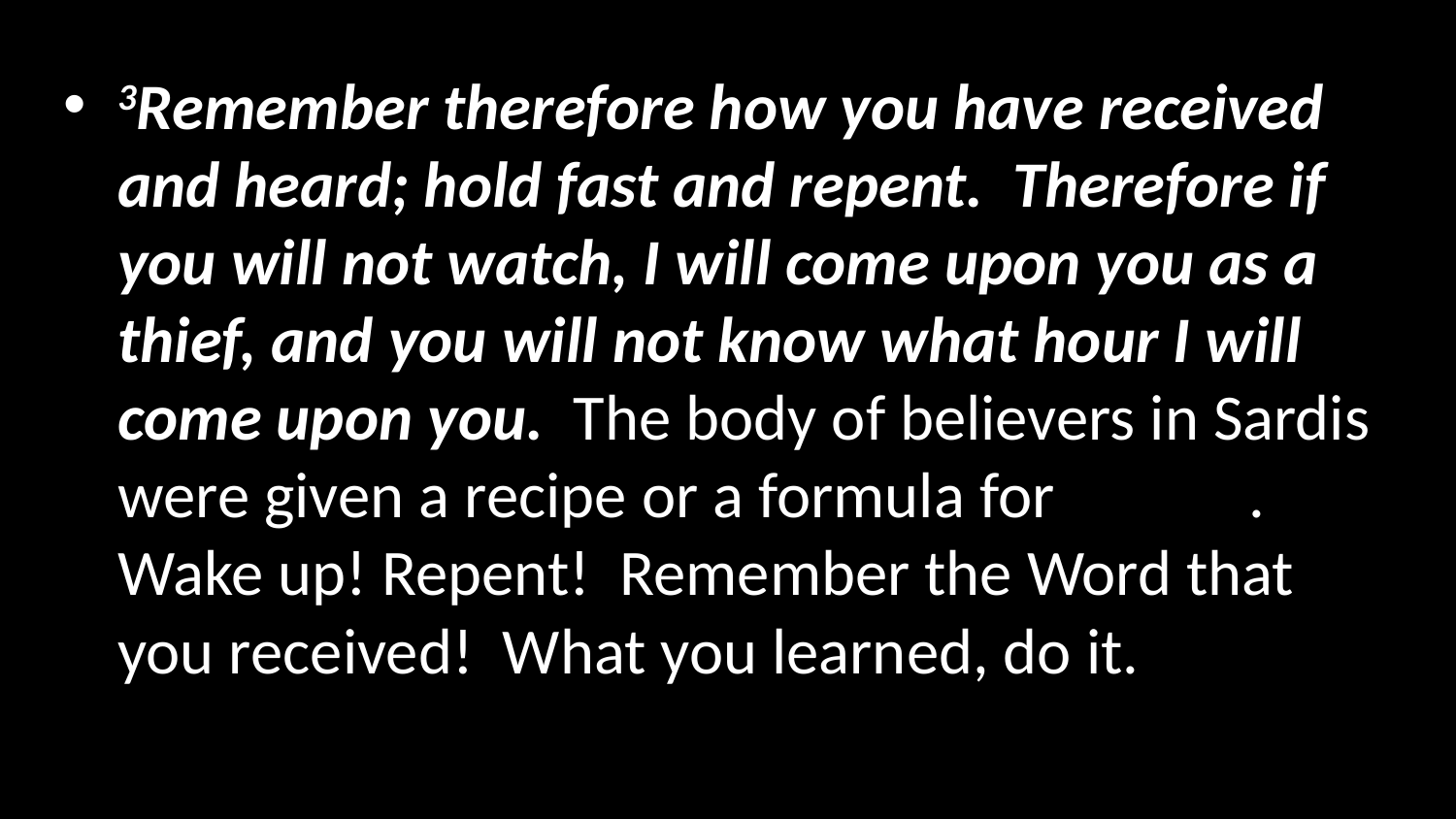

3Remember therefore how you have received and heard; hold fast and repent.  Therefore if you will not watch, I will come upon you as a thief, and you will not know what hour I will come upon you.  The body of believers in Sardis were given a recipe or a formula for revival.  Wake up! Repent!  Remember the Word that you received!  What you learned, do it.